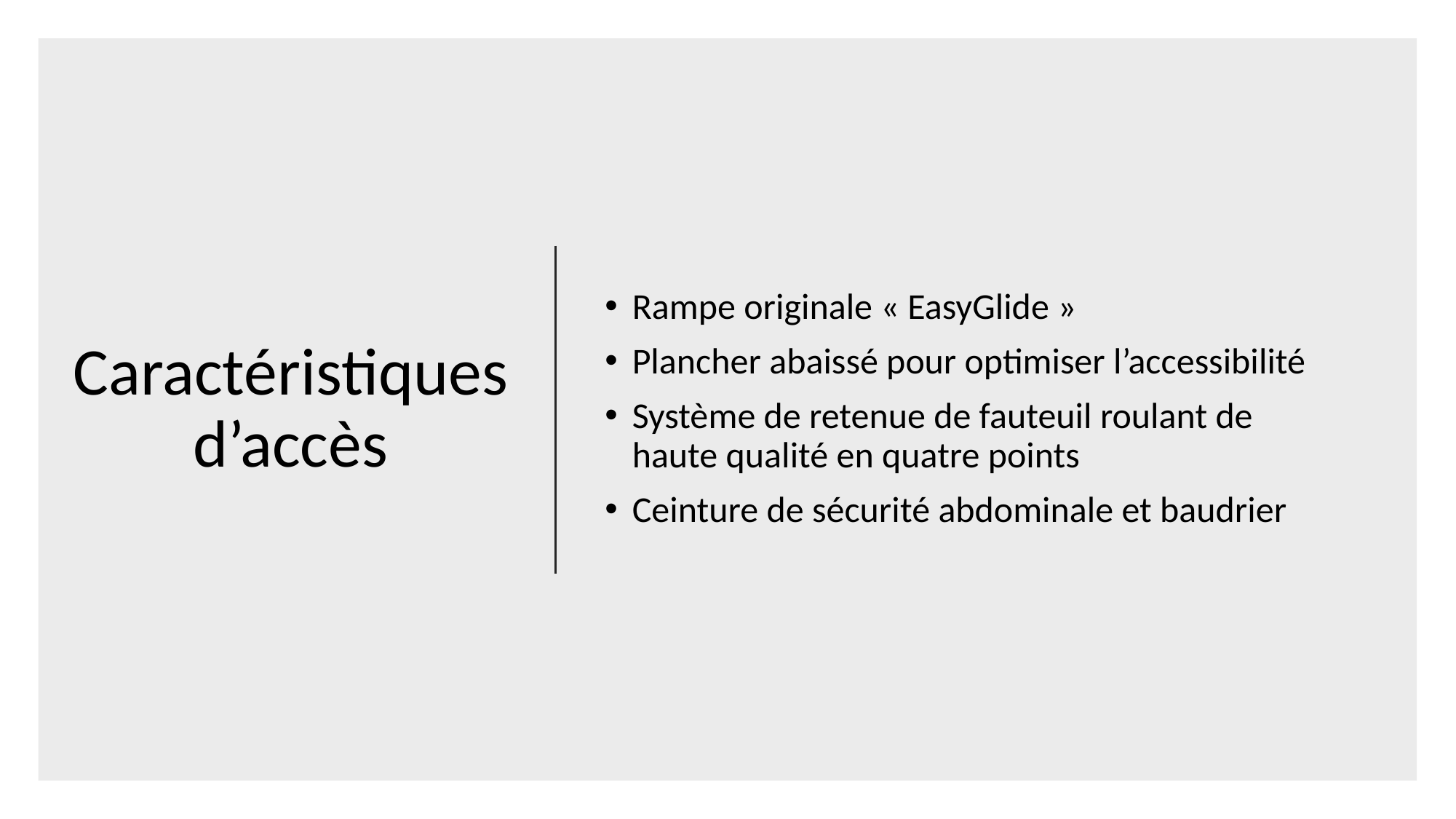

# Caractéristiques d’accès
Rampe originale « EasyGlide »
Plancher abaissé pour optimiser l’accessibilité
Système de retenue de fauteuil roulant de haute qualité en quatre points
Ceinture de sécurité abdominale et baudrier